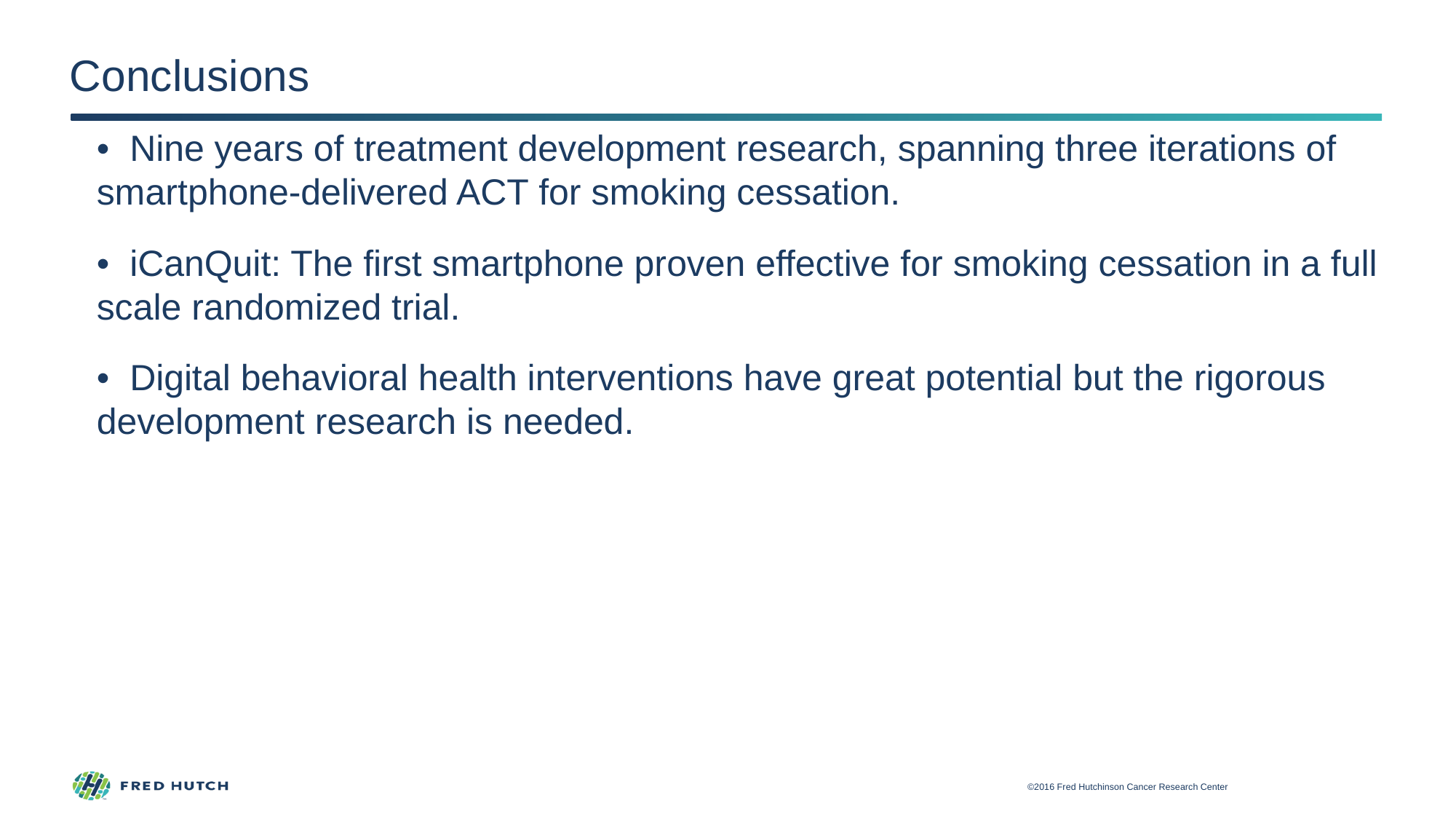

# Conclusions
•  Nine years of treatment development research, spanning three iterations of smartphone-delivered ACT for smoking cessation.
•  iCanQuit: The first smartphone proven effective for smoking cessation in a full scale randomized trial.
•  Digital behavioral health interventions have great potential but the rigorous development research is needed.

©2016 Fred Hutchinson Cancer Research Center